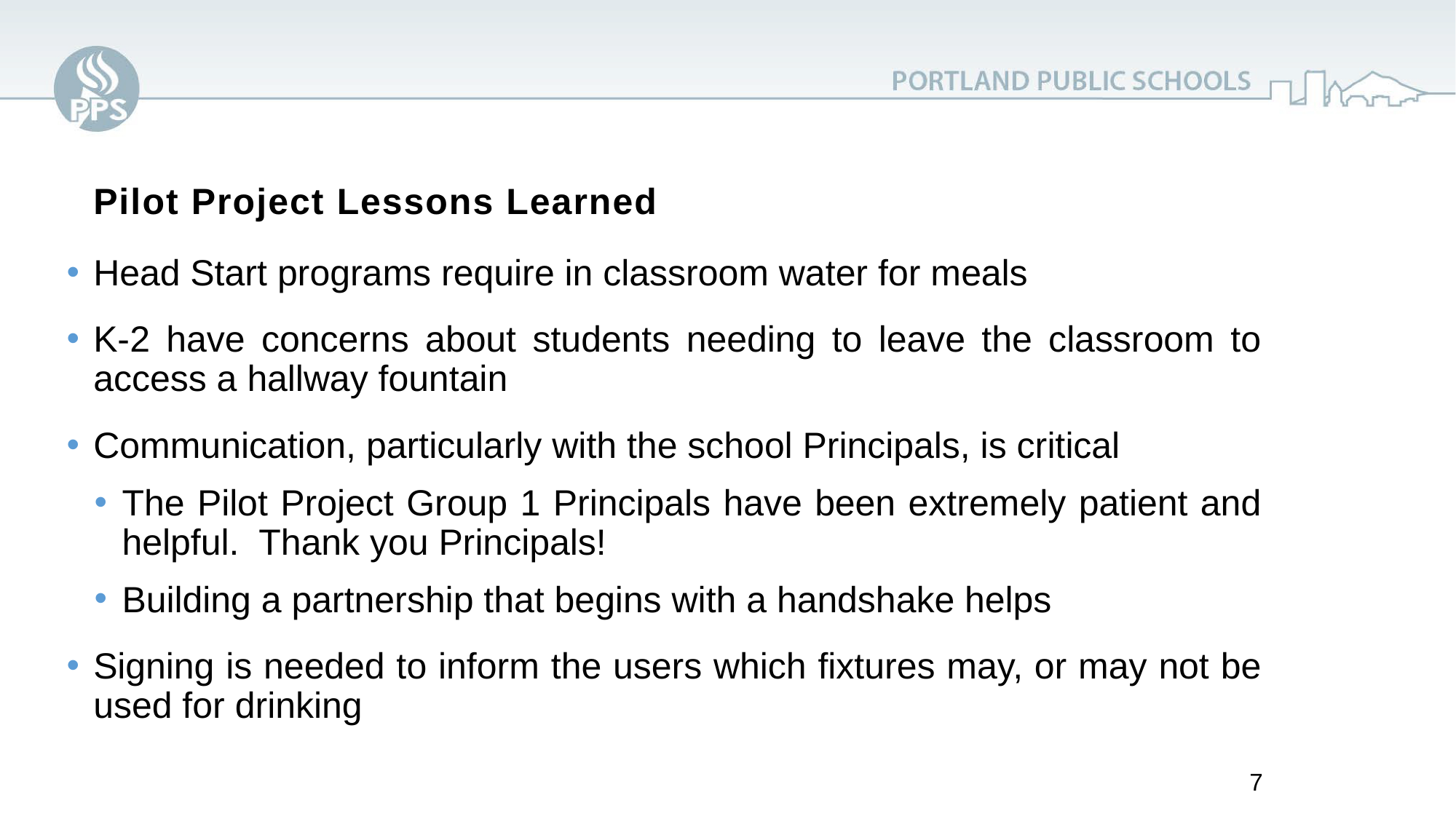

# Pilot Project Lessons Learned
Head Start programs require in classroom water for meals
K-2 have concerns about students needing to leave the classroom to access a hallway fountain
Communication, particularly with the school Principals, is critical
The Pilot Project Group 1 Principals have been extremely patient and helpful.  Thank you Principals!
Building a partnership that begins with a handshake helps
Signing is needed to inform the users which fixtures may, or may not be used for drinking
7